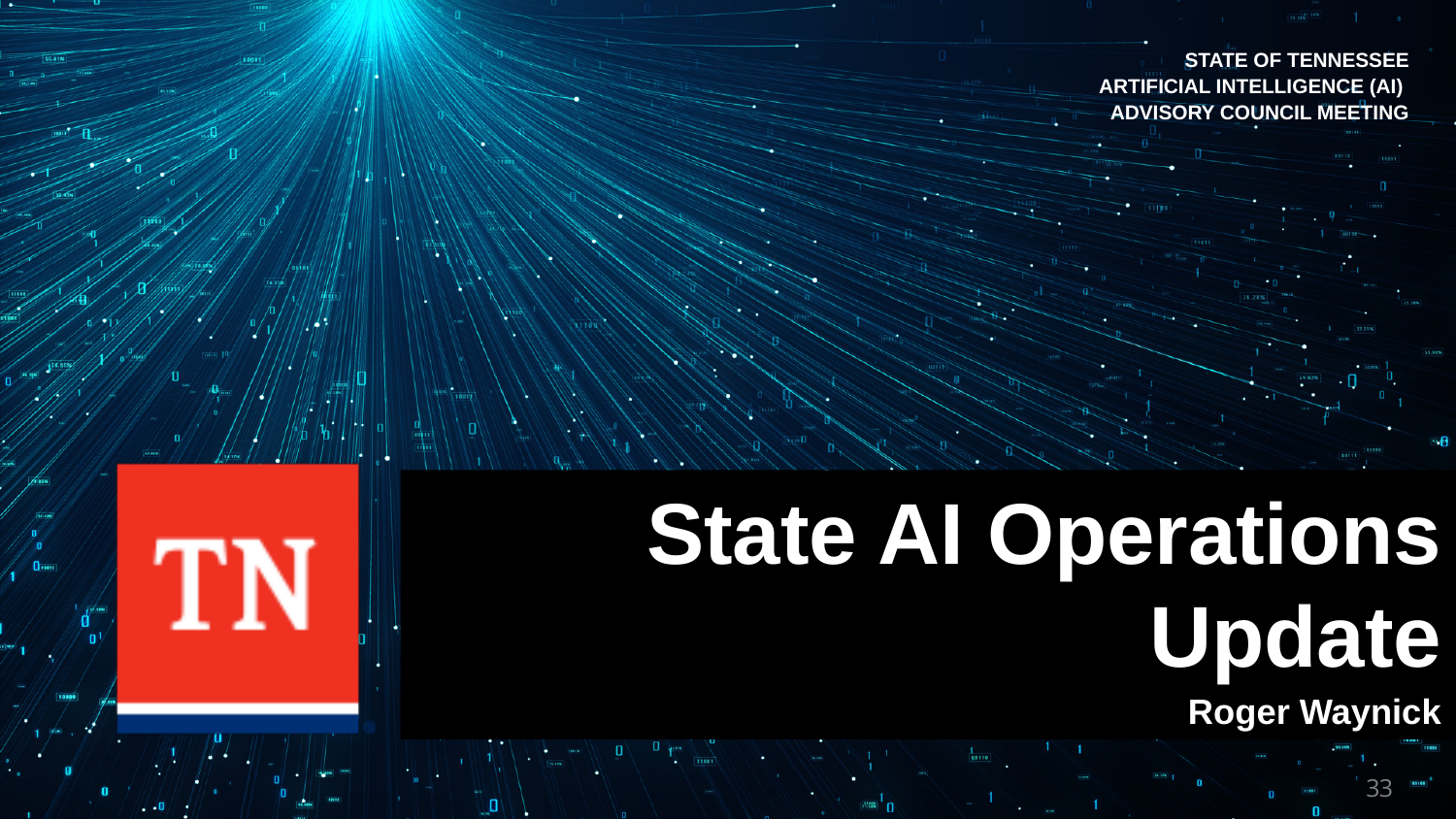

STATE OF TENNESSEE
ARTIFICIAL INTELLIGENCE (AI)
ADVISORY COUNCIL MEETING
# State AI Operations Update Roger Waynick
33